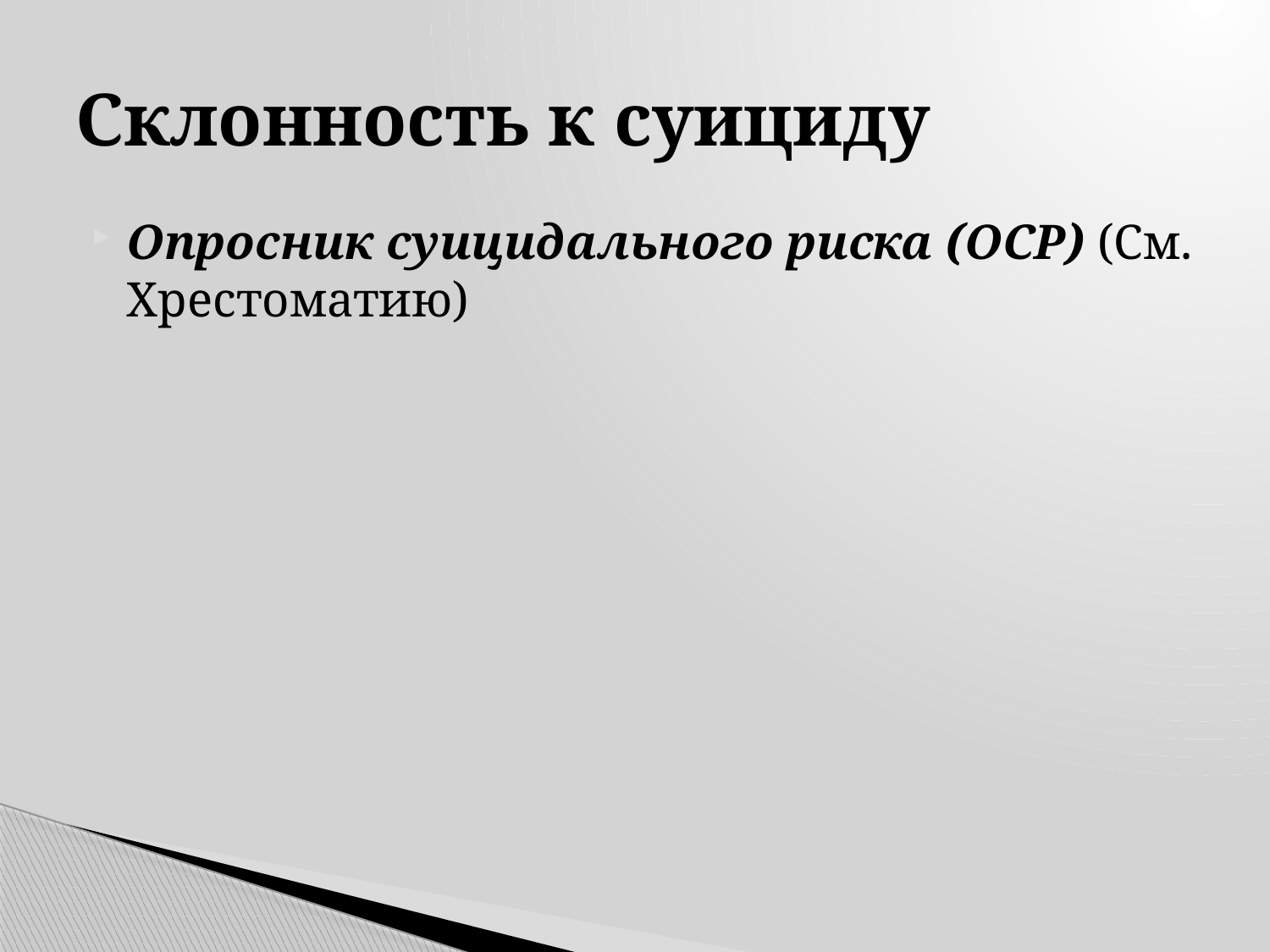

# Склонность к суициду
Опросник суицидального риска (ОСР) (См. Хрестоматию)